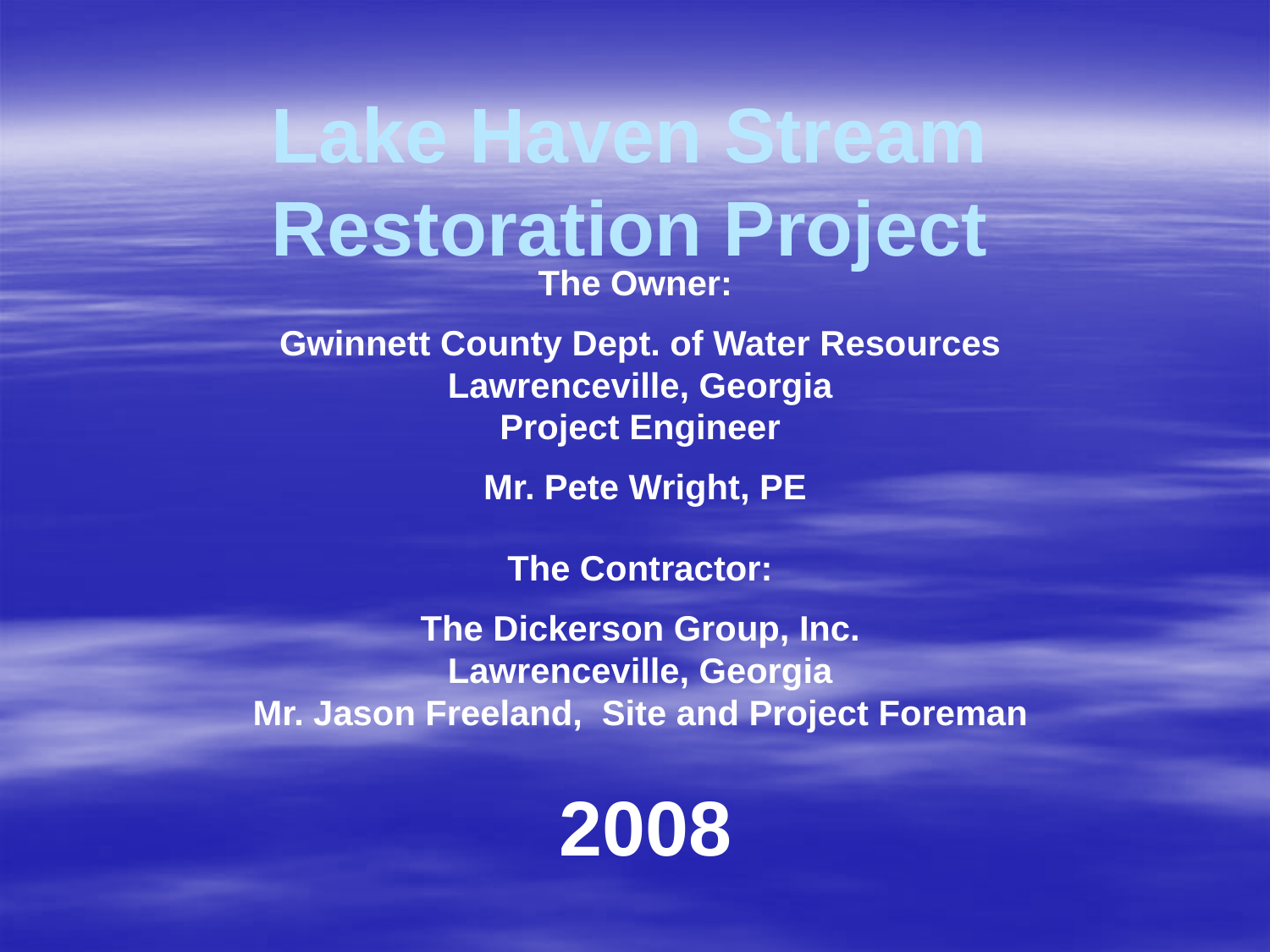

# Lake Haven Stream Restoration Project
The Owner:
Gwinnett County Dept. of Water Resources
Lawrenceville, Georgia
Project Engineer
 Mr. Pete Wright, PE
The Contractor:
The Dickerson Group, Inc.
Lawrenceville, Georgia
Mr. Jason Freeland,  Site and Project Foreman
2008